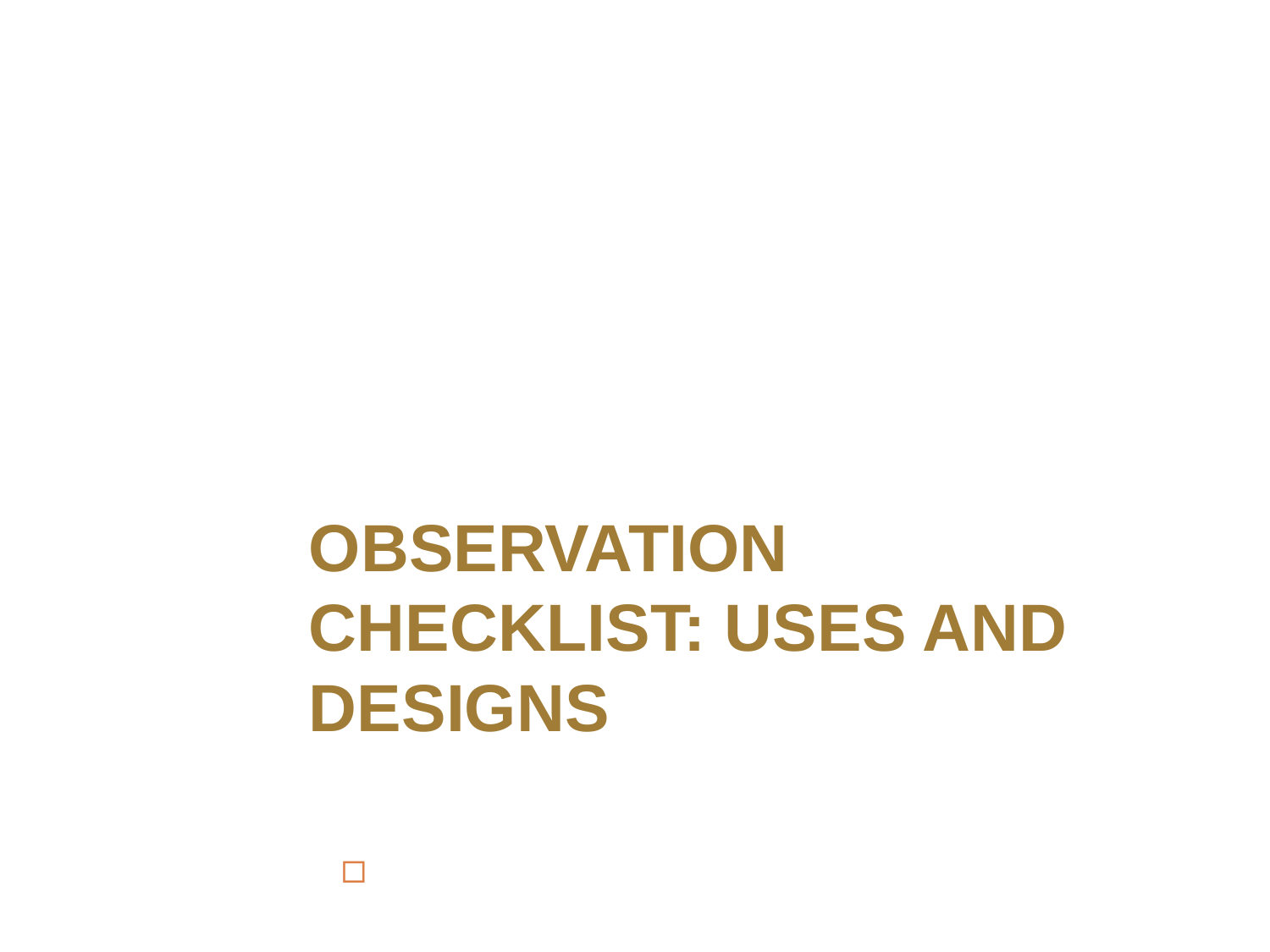

# OBSERVATION CHECKLIST: Uses and designs
RESEARCH PROJECT – I